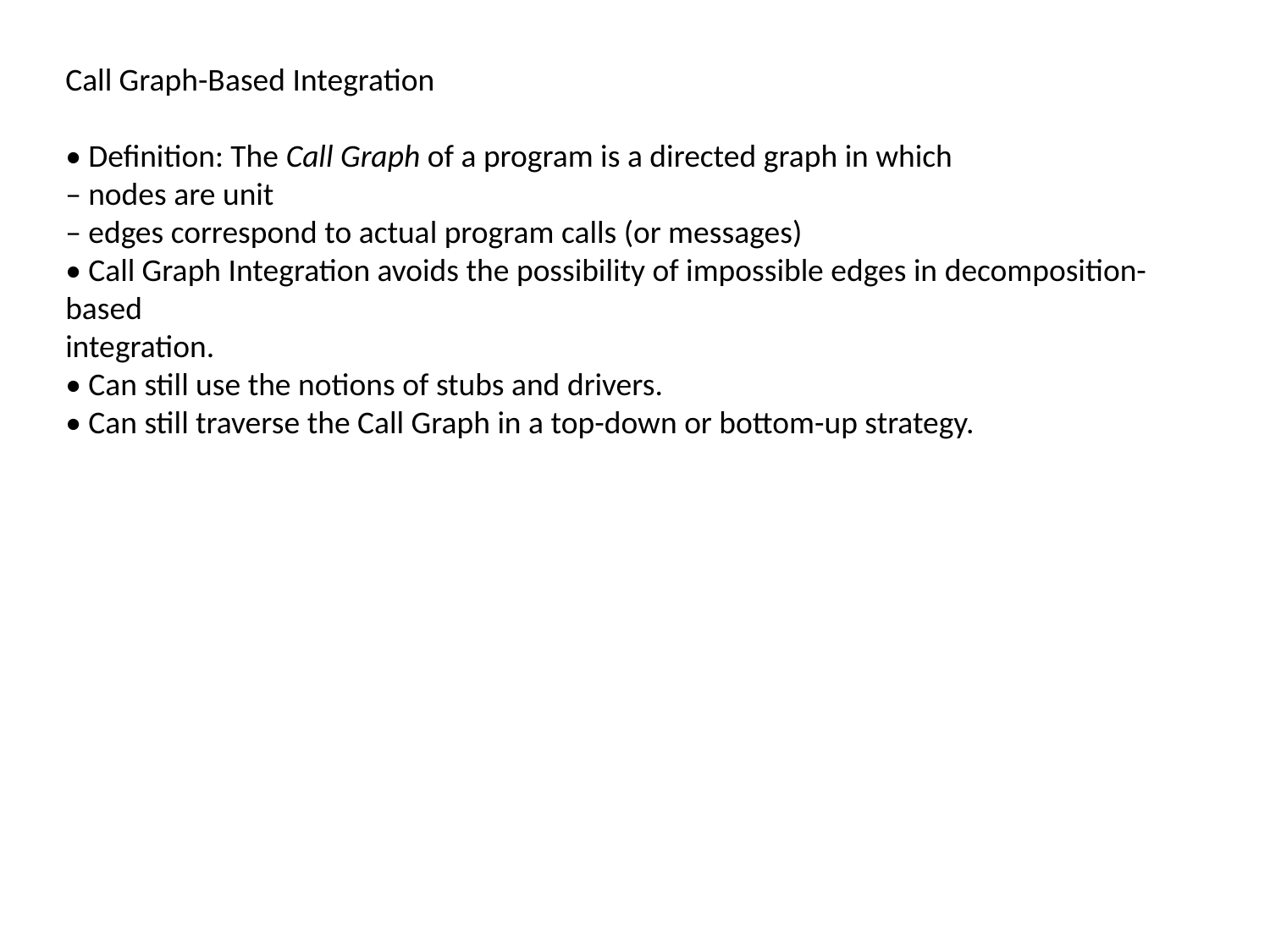

Call Graph-Based Integration

• Definition: The Call Graph of a program is a directed graph in which
– nodes are unit
– edges correspond to actual program calls (or messages)
• Call Graph Integration avoids the possibility of impossible edges in decomposition-based
integration.
• Can still use the notions of stubs and drivers.
• Can still traverse the Call Graph in a top-down or bottom-up strategy.